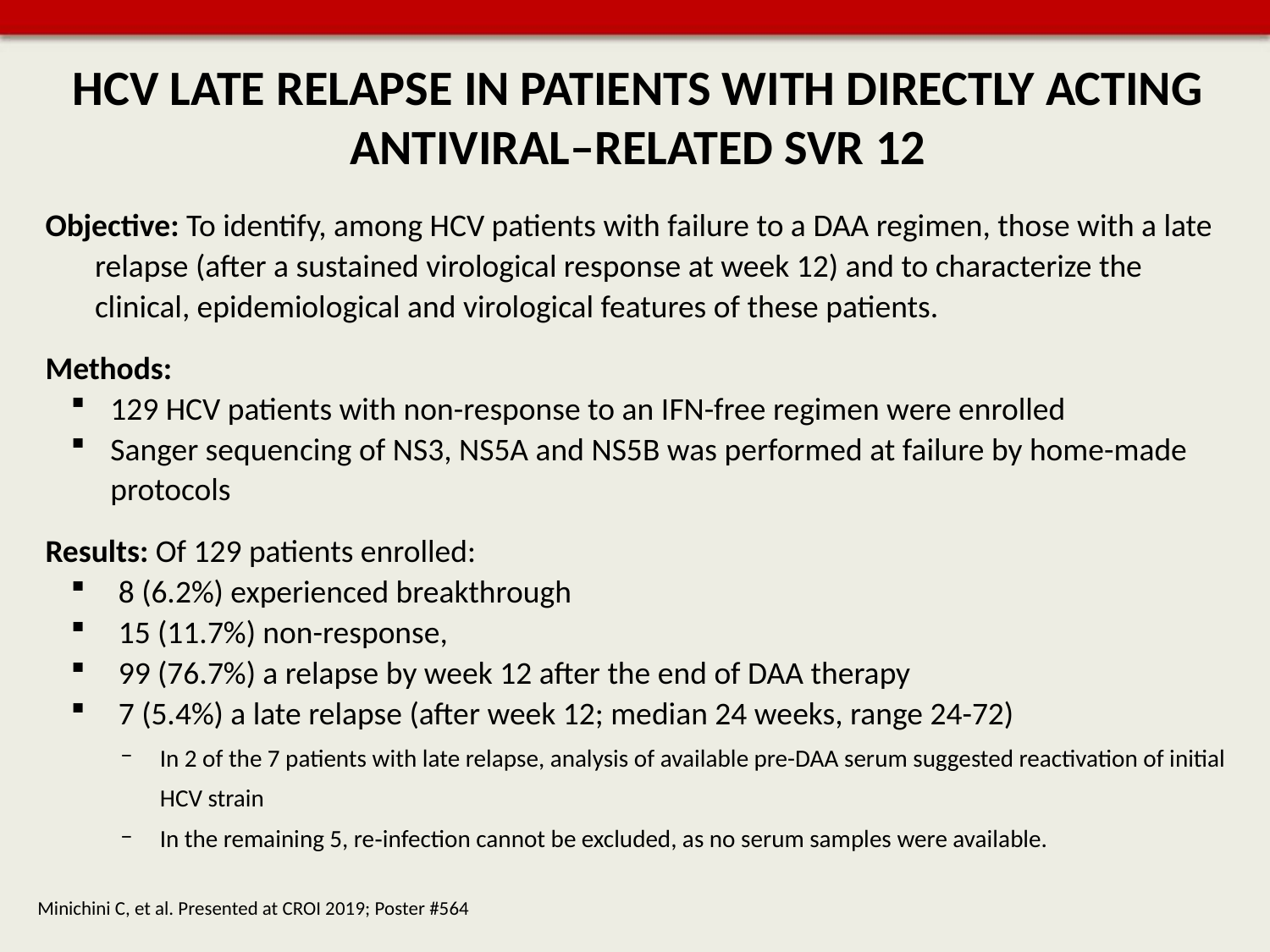

# HCV LATE RELAPSE IN PATIENTS WITH DIRECTLY ACTING ANTIVIRAL–RELATED SVR 12
Objective: To identify, among HCV patients with failure to a DAA regimen, those with a late relapse (after a sustained virological response at week 12) and to characterize the clinical, epidemiological and virological features of these patients.
Methods:
129 HCV patients with non-response to an IFN-free regimen were enrolled
Sanger sequencing of NS3, NS5A and NS5B was performed at failure by home-made protocols
Results: Of 129 patients enrolled:
8 (6.2%) experienced breakthrough
15 (11.7%) non-response,
99 (76.7%) a relapse by week 12 after the end of DAA therapy
7 (5.4%) a late relapse (after week 12; median 24 weeks, range 24-72)
In 2 of the 7 patients with late relapse, analysis of available pre-DAA serum suggested reactivation of initial HCV strain
In the remaining 5, re‐infection cannot be excluded, as no serum samples were available.
Minichini C, et al. Presented at CROI 2019; Poster #564